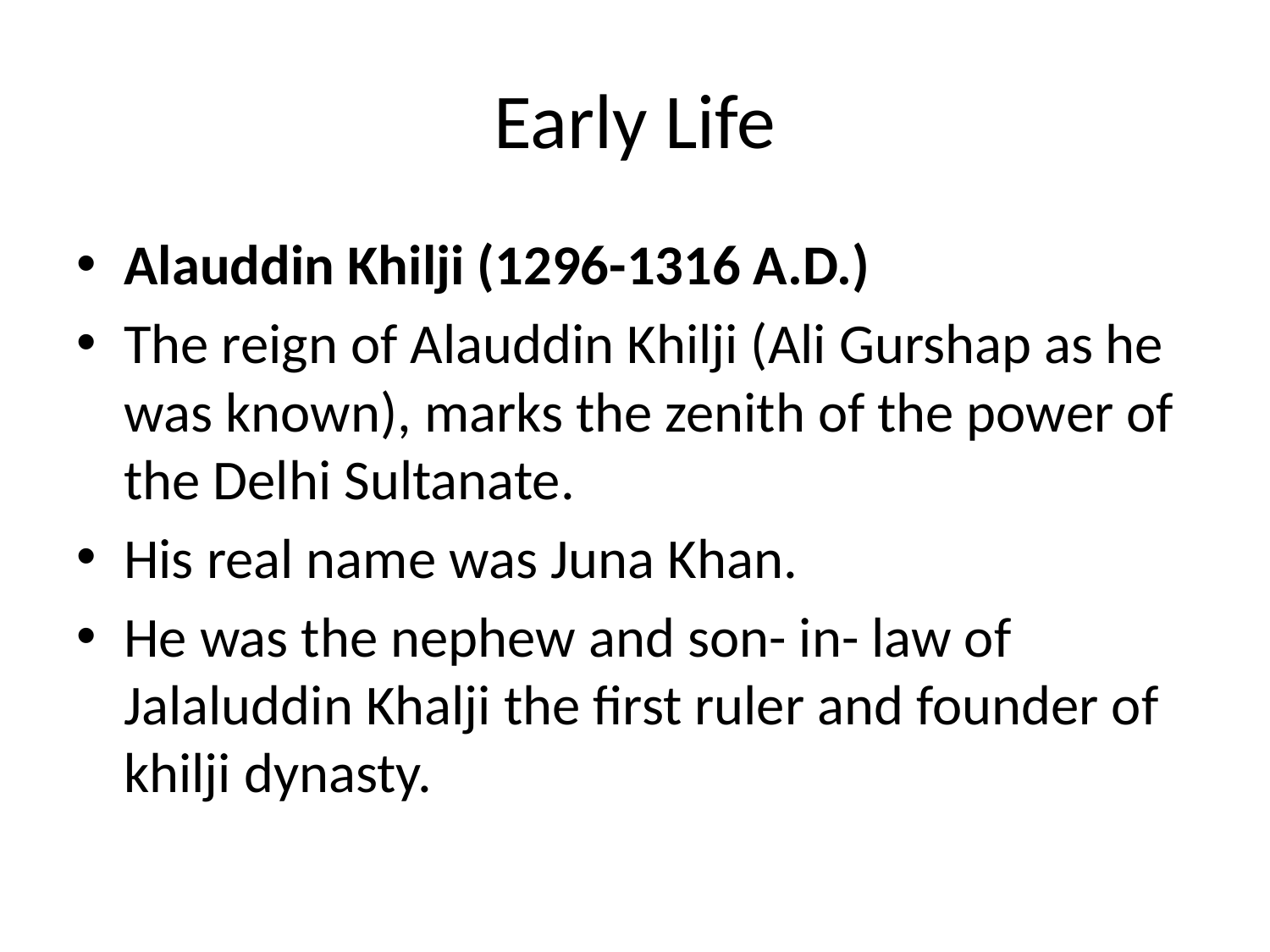

# Early Life
Alauddin Khilji (1296-1316 A.D.)
The reign of Alauddin Khilji (Ali Gurshap as he was known), marks the zenith of the power of the Delhi Sultanate.
His real name was Juna Khan.
He was the nephew and son- in- law of Jalaluddin Khalji the first ruler and founder of khilji dynasty.